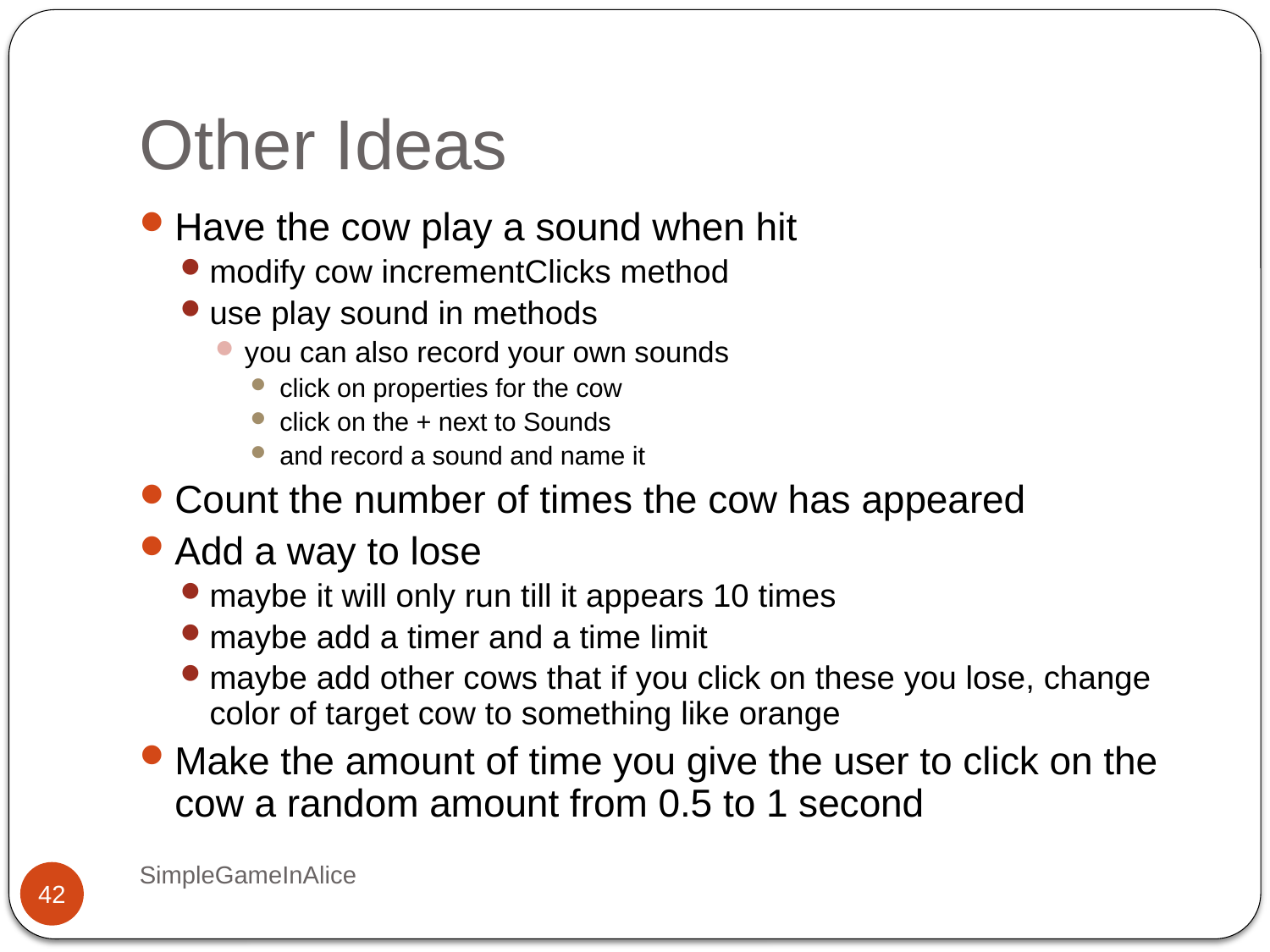

# Other Ideas
Have the cow play a sound when hit
modify cow incrementClicks method
use play sound in methods
you can also record your own sounds
click on properties for the cow
click on the + next to Sounds
and record a sound and name it
Count the number of times the cow has appeared
Add a way to lose
maybe it will only run till it appears 10 times
maybe add a timer and a time limit
maybe add other cows that if you click on these you lose, change color of target cow to something like orange
Make the amount of time you give the user to click on the cow a random amount from 0.5 to 1 second

SimpleGameInAlice

42